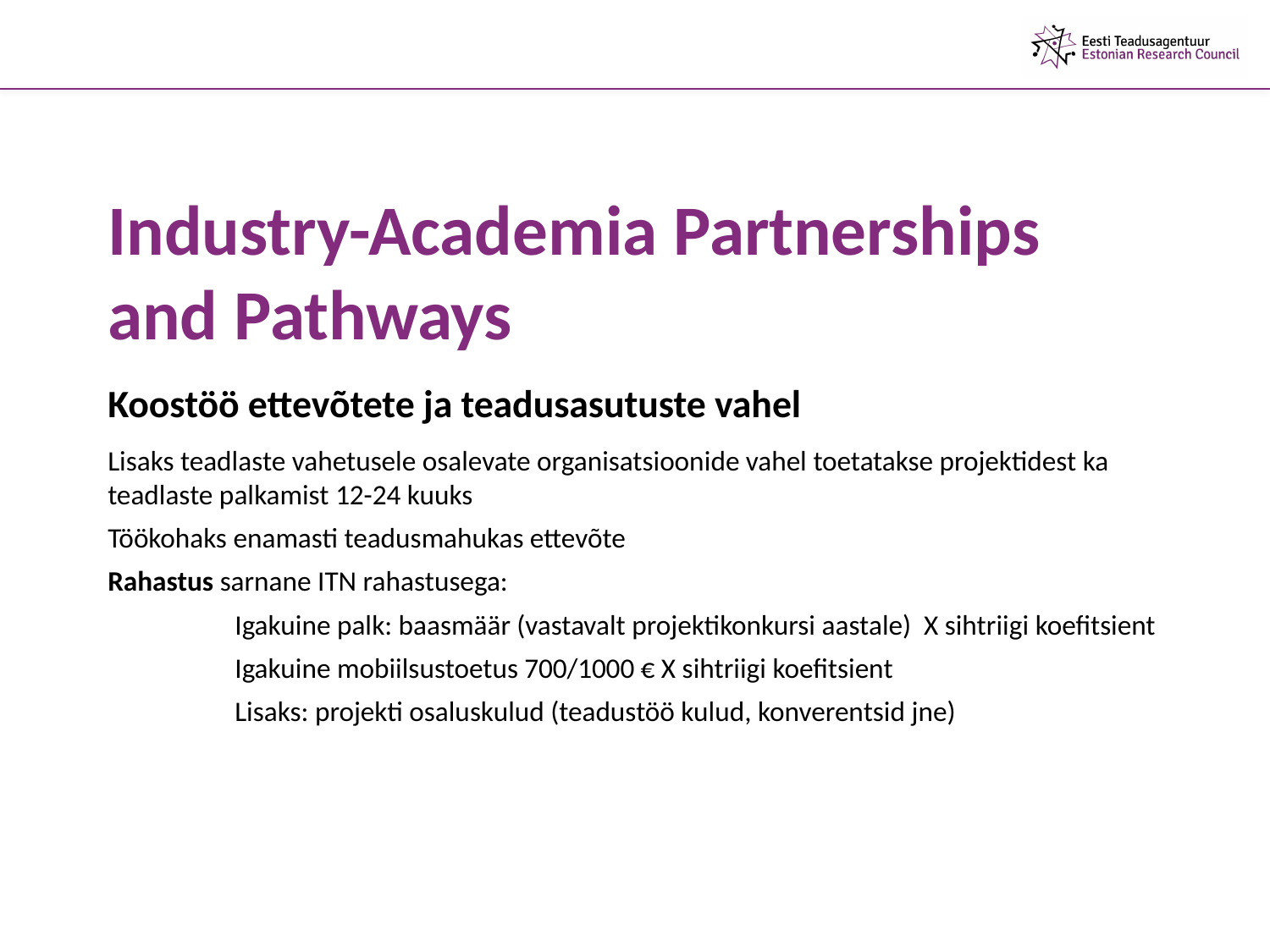

Industry-Academia Partnerships and Pathways
Koostöö ettevõtete ja teadusasutuste vahel
Lisaks teadlaste vahetusele osalevate organisatsioonide vahel toetatakse projektidest ka teadlaste palkamist 12-24 kuuks
Töökohaks enamasti teadusmahukas ettevõte
Rahastus sarnane ITN rahastusega:
	Igakuine palk: baasmäär (vastavalt projektikonkursi aastale)  X sihtriigi koefitsient
	Igakuine mobiilsustoetus 700/1000 € X sihtriigi koefitsient
	Lisaks: projekti osaluskulud (teadustöö kulud, konverentsid jne)